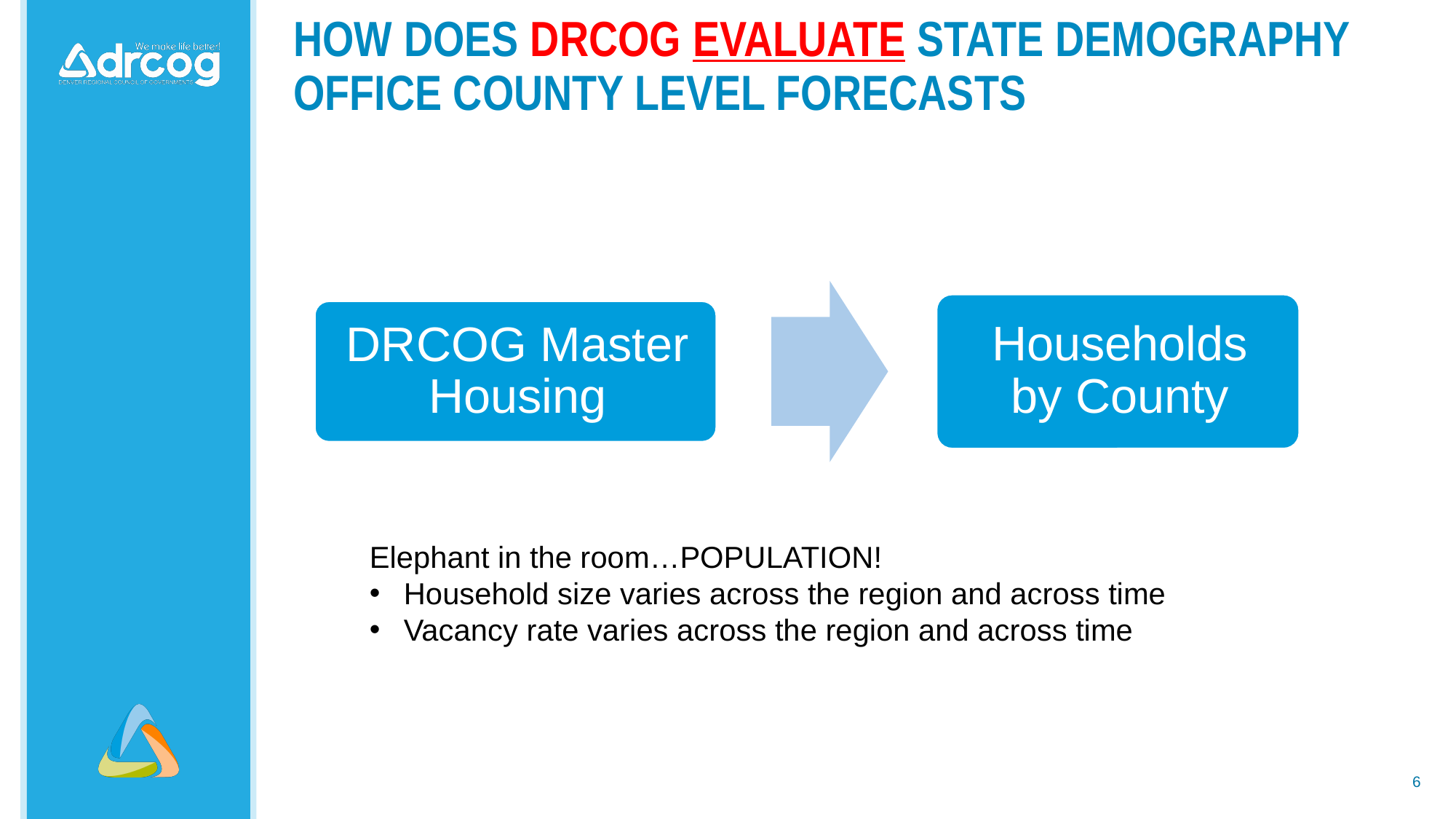

# How does DRCOG Evaluate State Demography Office county level forecasts
DRCOG Master Housing

Households by County
Elephant in the room…POPULATION!
Household size varies across the region and across time
Vacancy rate varies across the region and across time
6